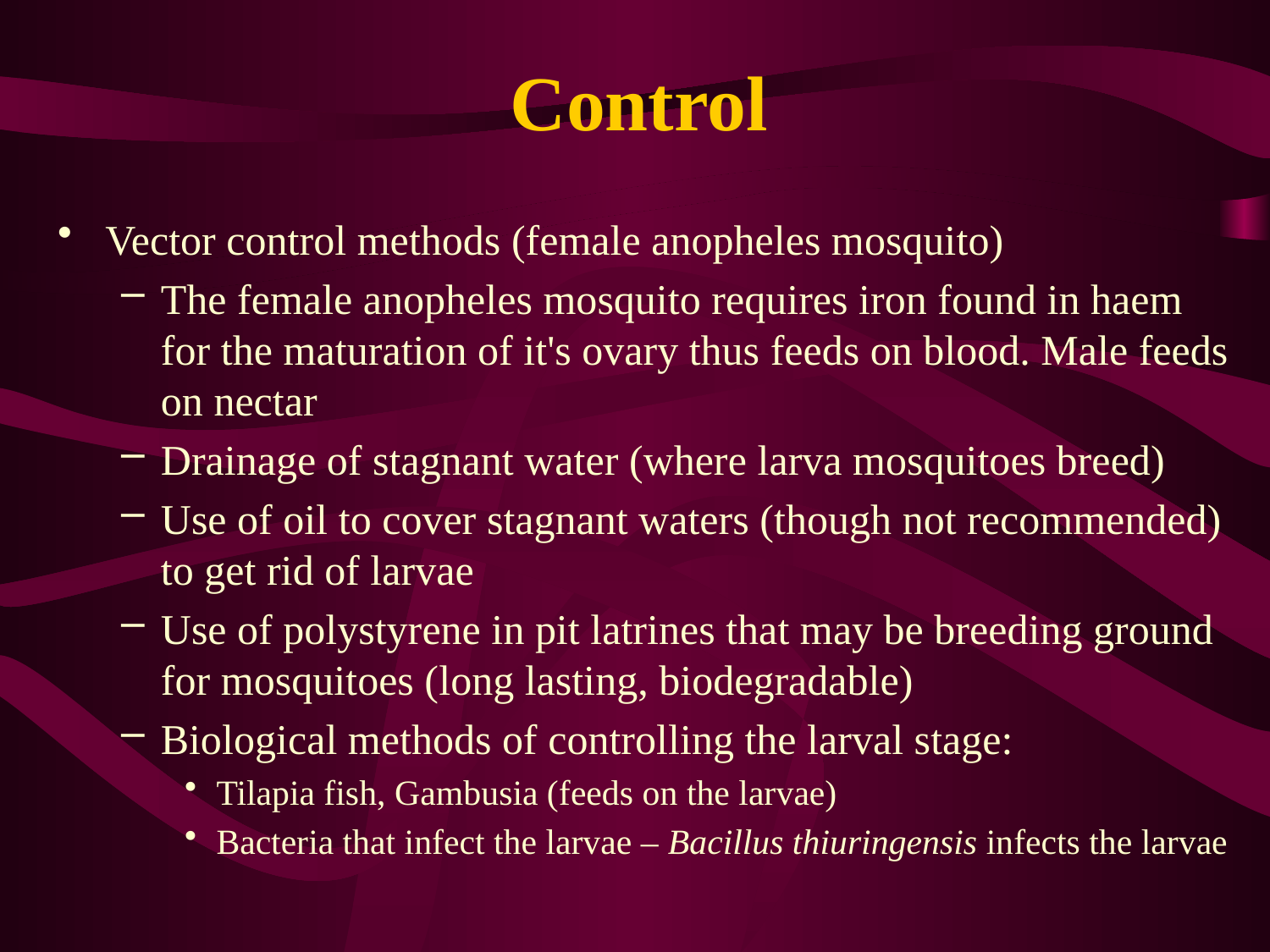

# Control
Vector control methods (female anopheles mosquito)
The female anopheles mosquito requires iron found in haem for the maturation of it's ovary thus feeds on blood. Male feeds on nectar
Drainage of stagnant water (where larva mosquitoes breed)
Use of oil to cover stagnant waters (though not recommended) to get rid of larvae
Use of polystyrene in pit latrines that may be breeding ground for mosquitoes (long lasting, biodegradable)
Biological methods of controlling the larval stage:
Tilapia fish, Gambusia (feeds on the larvae)
Bacteria that infect the larvae – Bacillus thiuringensis infects the larvae